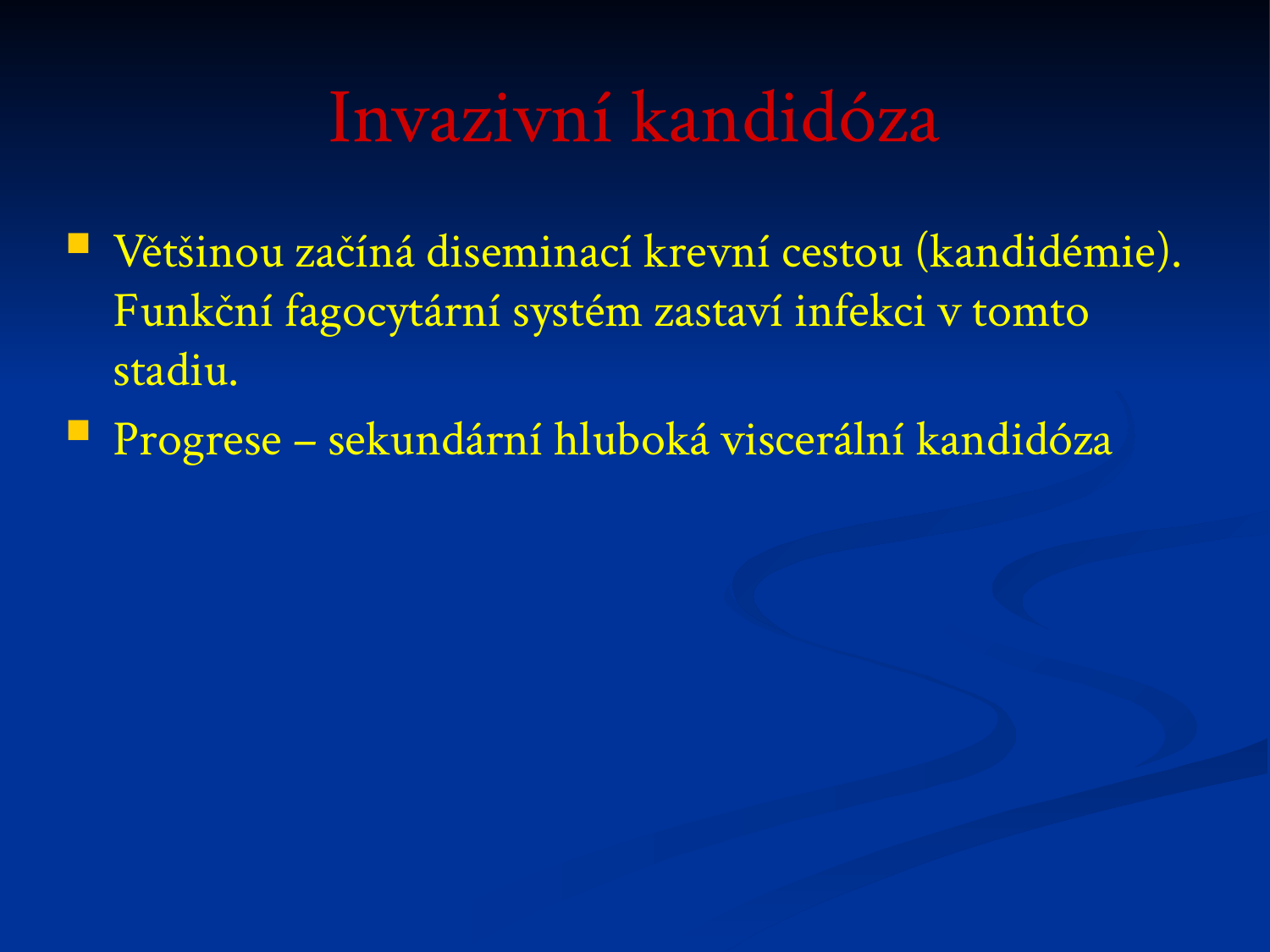

# Invazivní kandidóza
Většinou začíná diseminací krevní cestou (kandidémie). Funkční fagocytární systém zastaví infekci v tomto stadiu.
Progrese – sekundární hluboká viscerální kandidóza